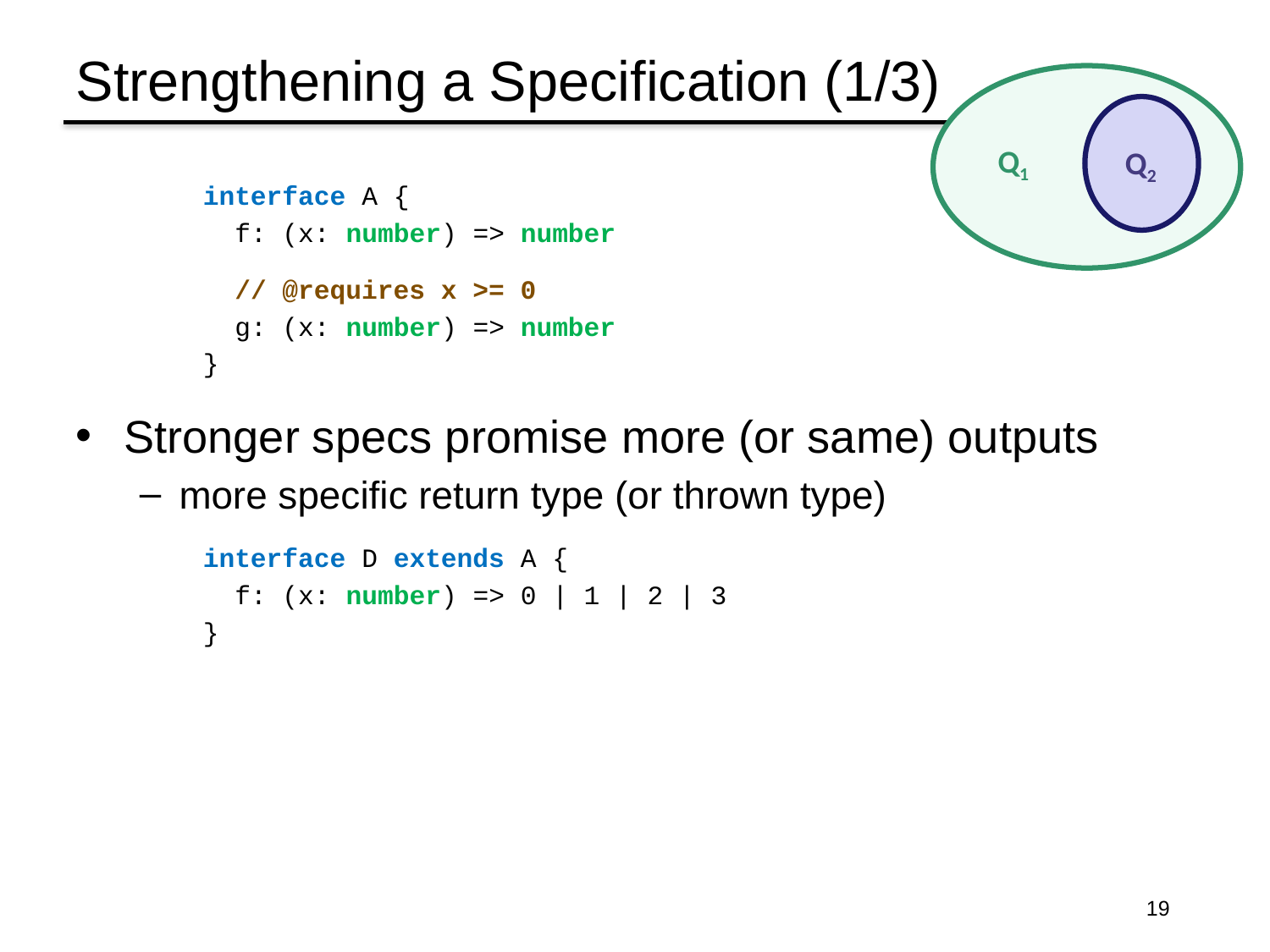

# Strengthening a Specification (1/3)

Q1
Q2
interface A {
  f: (x: number) => number

  // @requires x >= 0
  g: (x: number) => number
}

Stronger specs promise more (or same) outputs
more specific return type (or thrown type)

interface D extends A {
  f: (x: number) => 0 | 1 | 2 | 3
}

19